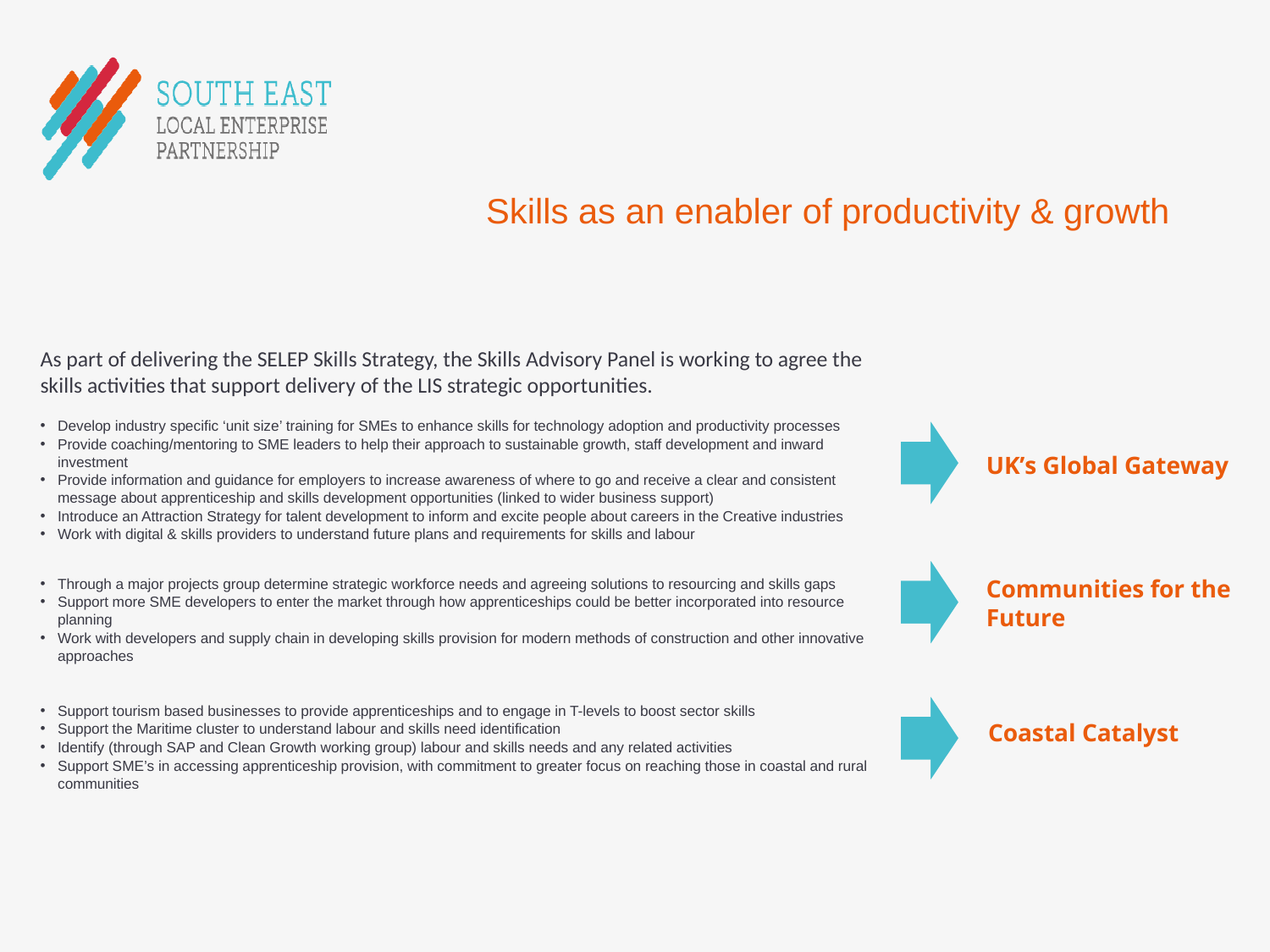

# Skills as an enabler of productivity & growth
As part of delivering the SELEP Skills Strategy, the Skills Advisory Panel is working to agree the skills activities that support delivery of the LIS strategic opportunities.
Develop industry specific ‘unit size’ training for SMEs to enhance skills for technology adoption and productivity processes
Provide coaching/mentoring to SME leaders to help their approach to sustainable growth, staff development and inward investment
Provide information and guidance for employers to increase awareness of where to go and receive a clear and consistent message about apprenticeship and skills development opportunities (linked to wider business support)
Introduce an Attraction Strategy for talent development to inform and excite people about careers in the Creative industries
Work with digital & skills providers to understand future plans and requirements for skills and labour

Through a major projects group determine strategic workforce needs and agreeing solutions to resourcing and skills gaps
Support more SME developers to enter the market through how apprenticeships could be better incorporated into resource planning
Work with developers and supply chain in developing skills provision for modern methods of construction and other innovative approaches

Support tourism based businesses to provide apprenticeships and to engage in T-levels to boost sector skills
Support the Maritime cluster to understand labour and skills need identification
Identify (through SAP and Clean Growth working group) labour and skills needs and any related activities
Support SME’s in accessing apprenticeship provision, with commitment to greater focus on reaching those in coastal and rural communities

UK’s Global Gateway

Communities for the Future

Coastal Catalyst